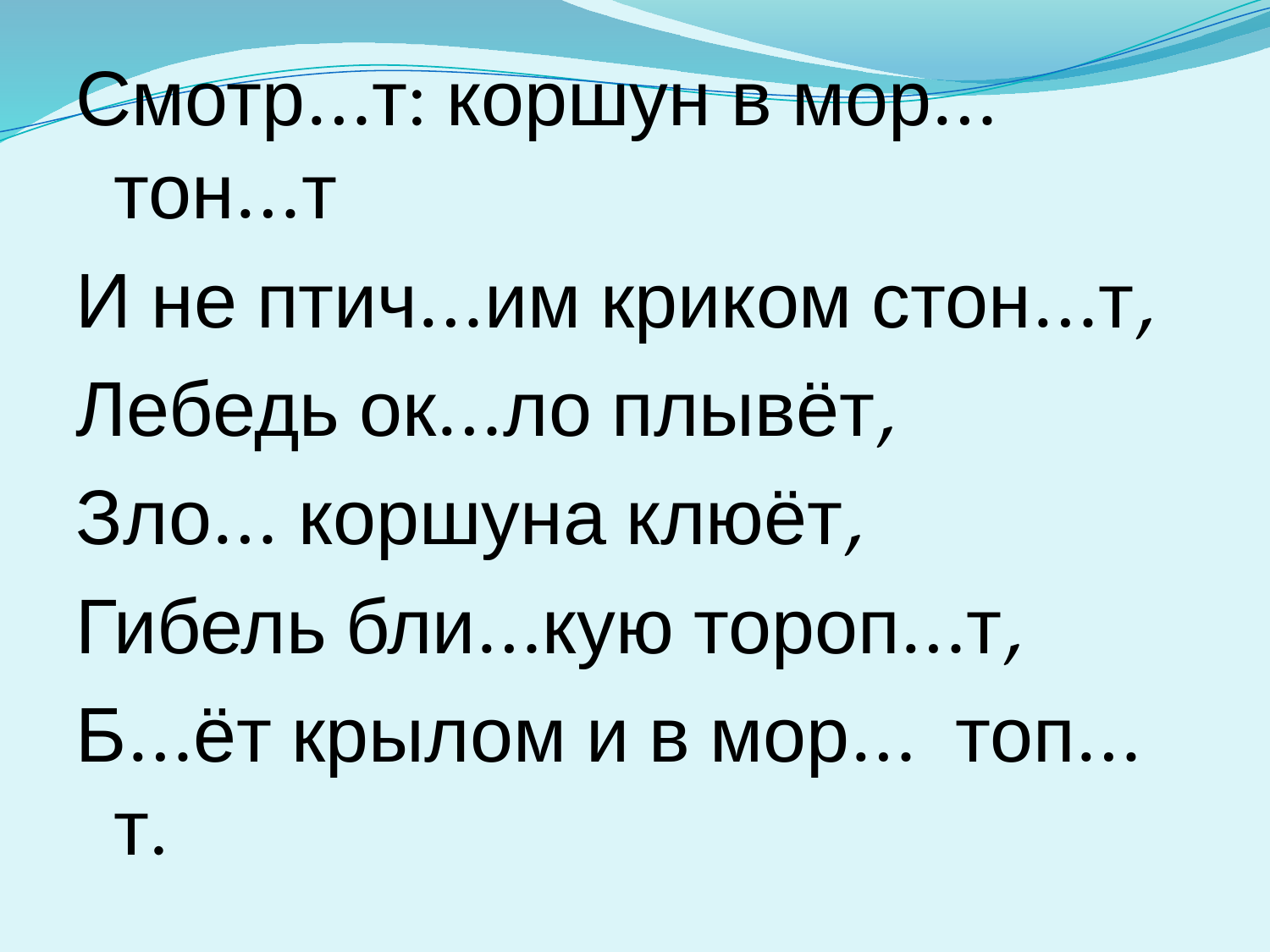

Смотр…т: коршун в мор…  тон…т
И не птич…им криком стон…т,
Лебедь ок…ло плывёт,
Зло… коршуна клюёт,
Гибель бли…кую тороп…т,
Б…ёт крылом и в мор…  топ…т.